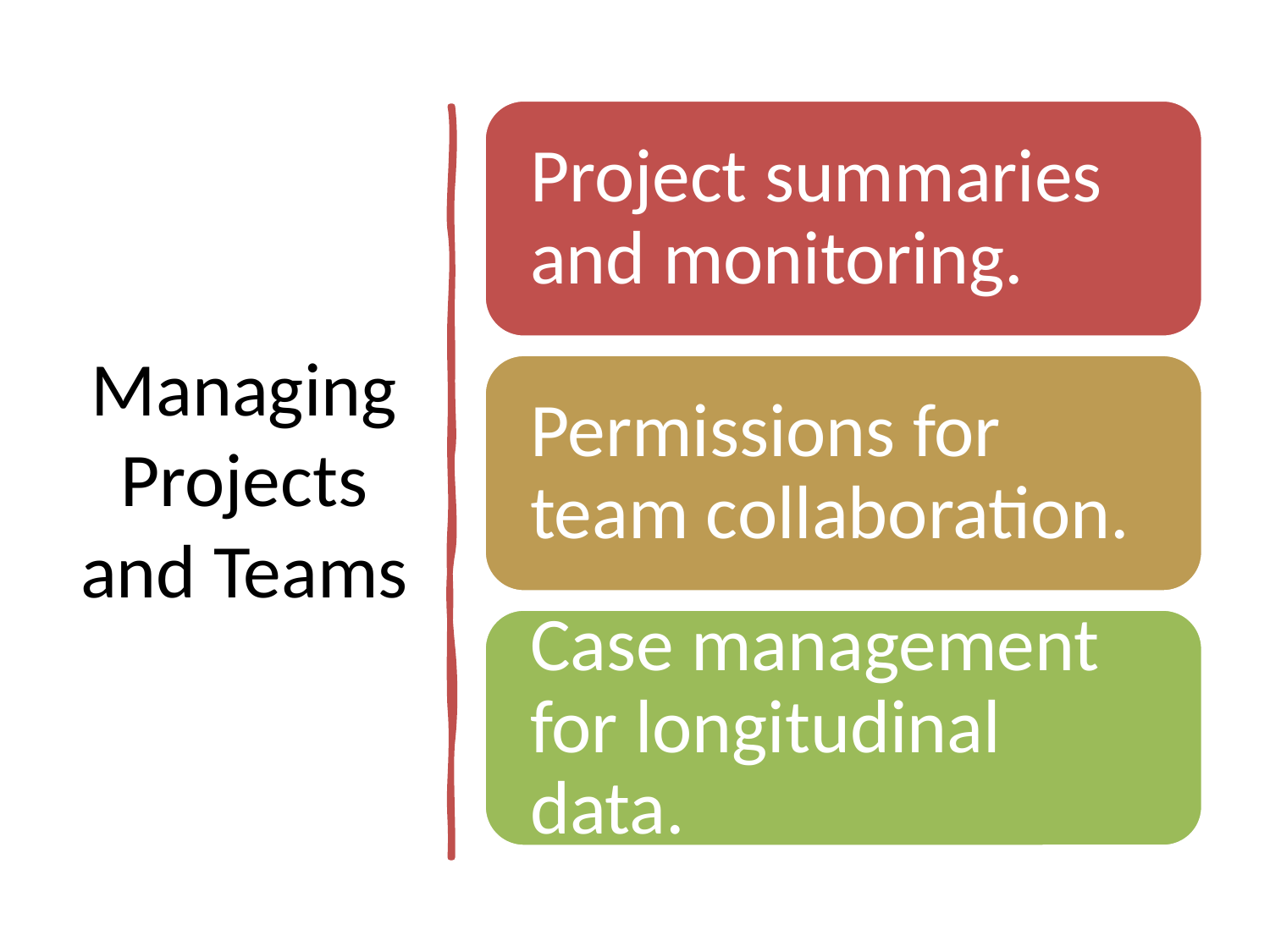

Project summaries and monitoring.
Permissions for team collaboration.
Case management for longitudinal data.
# Managing Projects and Teams